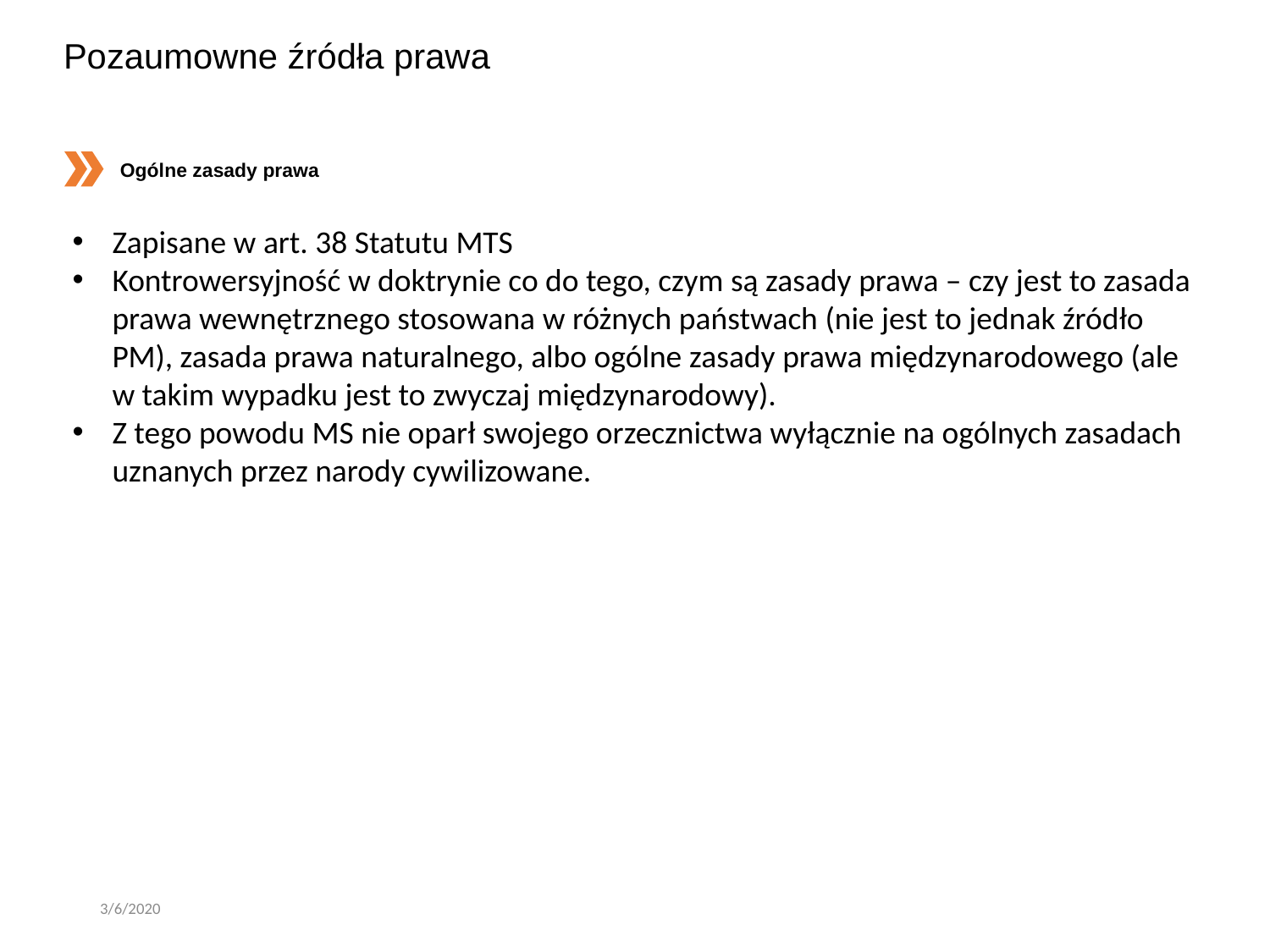

# Pozaumowne źródła prawa

Ogólne zasady prawa

Zapisane w art. 38 Statutu MTS
Kontrowersyjność w doktrynie co do tego, czym są zasady prawa – czy jest to zasada prawa wewnętrznego stosowana w różnych państwach (nie jest to jednak źródło PM), zasada prawa naturalnego, albo ogólne zasady prawa międzynarodowego (ale w takim wypadku jest to zwyczaj międzynarodowy).
Z tego powodu MS nie oparł swojego orzecznictwa wyłącznie na ogólnych zasadach uznanych przez narody cywilizowane.

3/6/2020